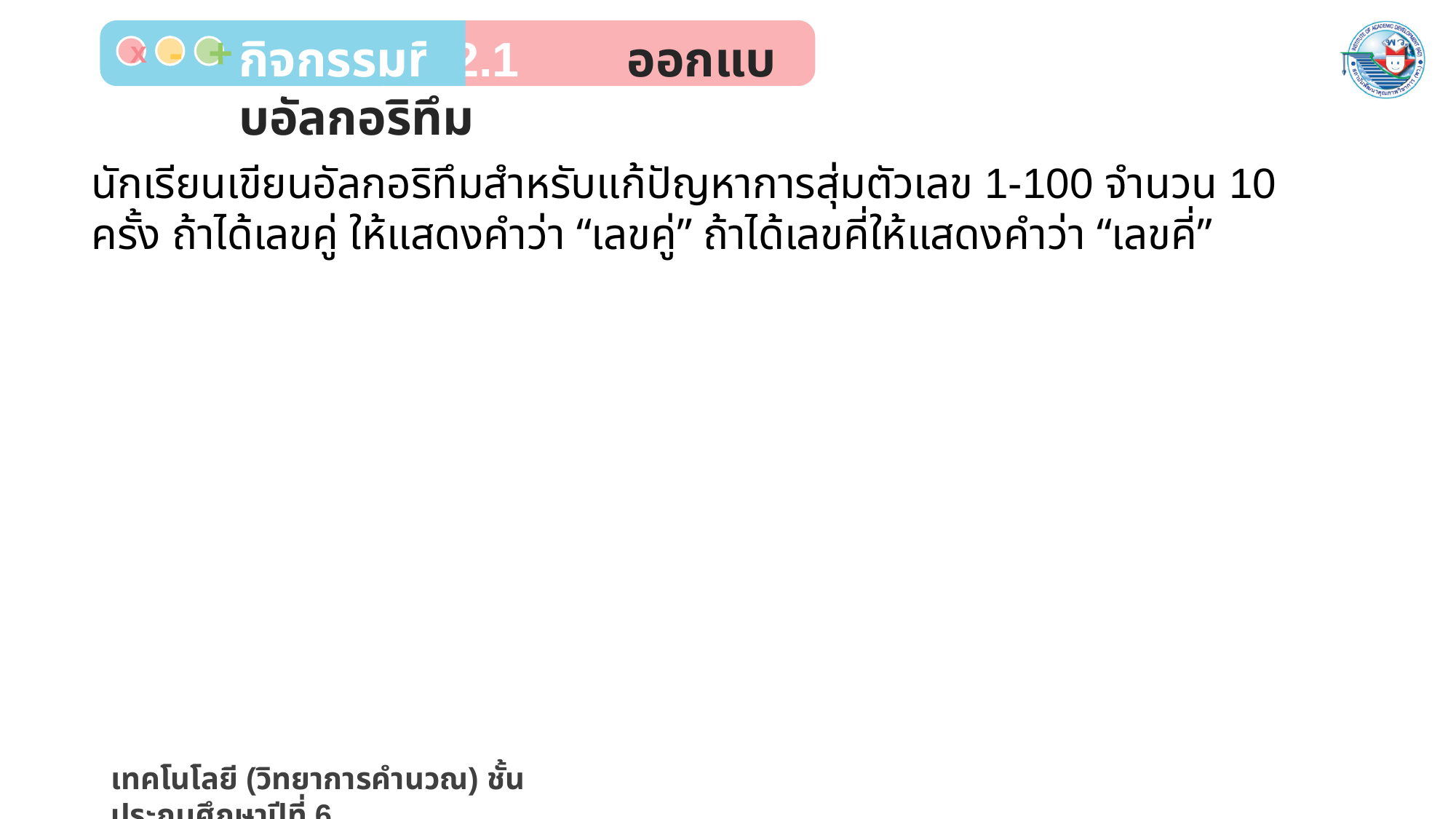

กิจกรรมที่ 2.1        ออกแบบอัลกอริทึม
-
x
+
นักเรียนเขียนอัลกอริทึมสำหรับแก้ปัญหาการสุ่มตัวเลข 1-100 จำนวน 10 ครั้ง ถ้าได้เลขคู่ ให้แสดงคำว่า “เลขคู่” ถ้าได้เลขคี่ให้แสดงคำว่า “เลขคี่”
เทคโนโลยี (วิทยาการคำนวณ) ชั้นประถมศึกษาปีที่ 6